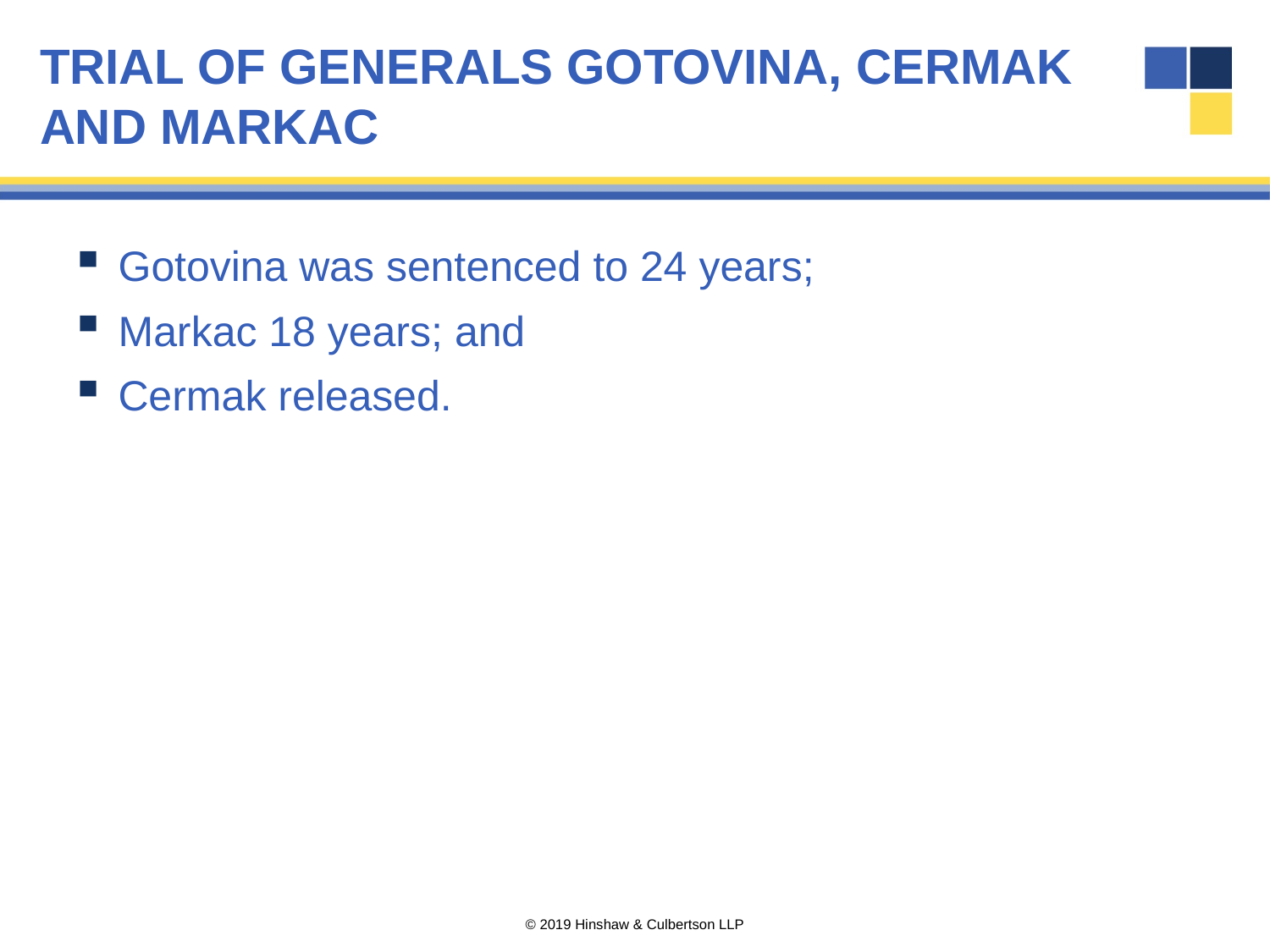

# TRIAL OF GENERALS GOTOVINA, CERMAK
AND MARKAC
Gotovina was sentenced to 24 years;
Markac 18 years; and
Cermak released.